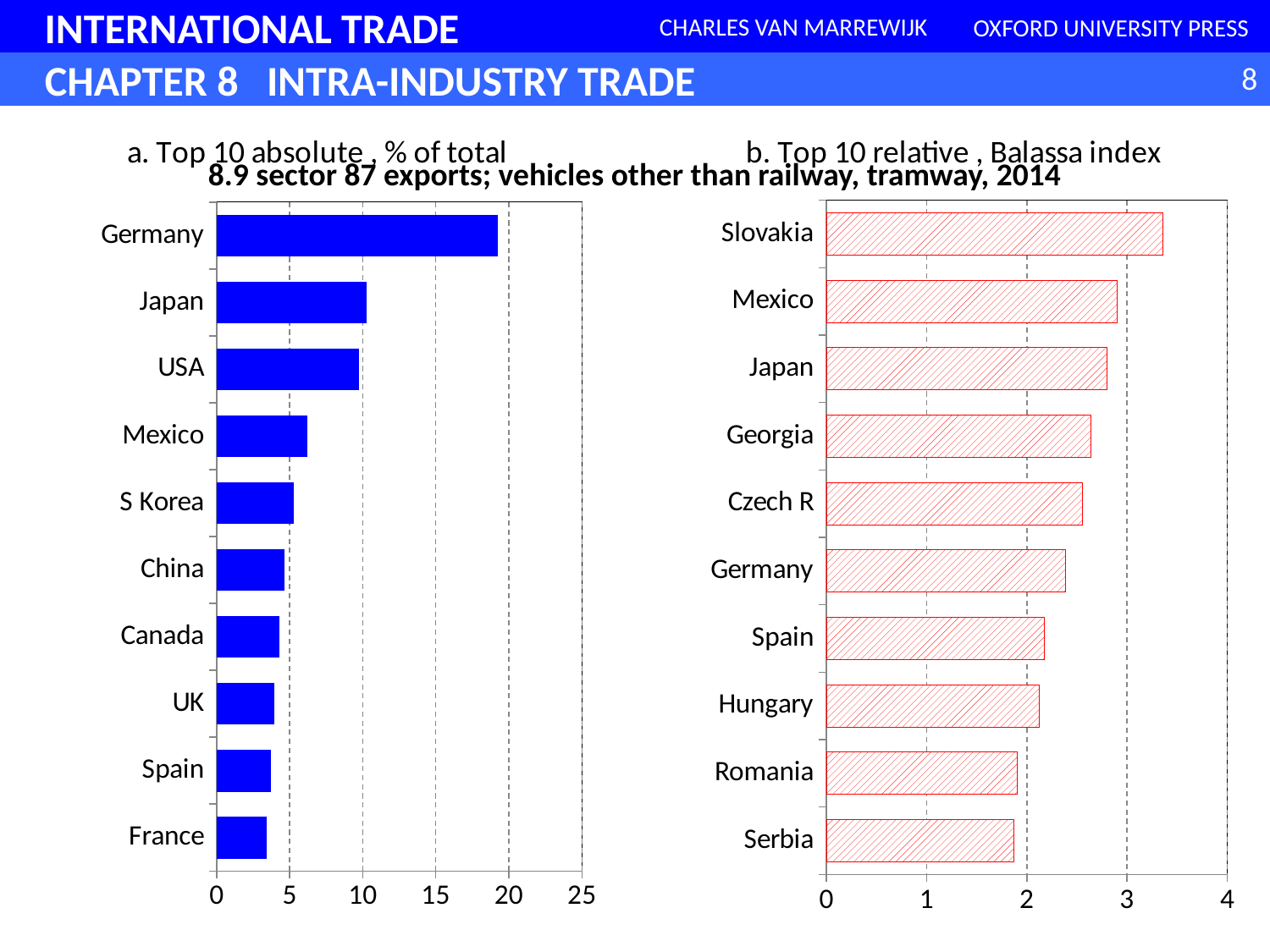

### Chart: b. Top 10 relative , Balassa index

| Category |  |
|---|---|
| Serbia | 1.8679513159786956 |
| Romania | 1.9037849987185007 |
| Hungary | 2.125841237275099 |
| Spain | 2.17701892128315 |
| Germany | 2.3829204787003433 |
| Czech R | 2.5536179429274655 |
| Georgia | 2.6376336155757074 |
| Japan | 2.8035017332161907 |
| Mexico | 2.9048730546222004 |
| Slovakia | 3.359124155482291 |

### Chart: a. Top 10 absolute , % of total

| Category |  |
|---|---|
| France | 3.4240147792969093 |
| Spain | 3.7131414220267405 |
| UK | 3.939878868450546 |
| Canada | 4.292761126778614 |
| China | 4.61947612849102 |
| S Korea | 5.273799629054445 |
| Mexico | 6.180686497479726 |
| USA | 9.76460950908378 |
| Japan | 10.261839084800876 |
| Germany | 19.23874724015912 |
8.9 sector 87 exports; vehicles other than railway, tramway, 2014